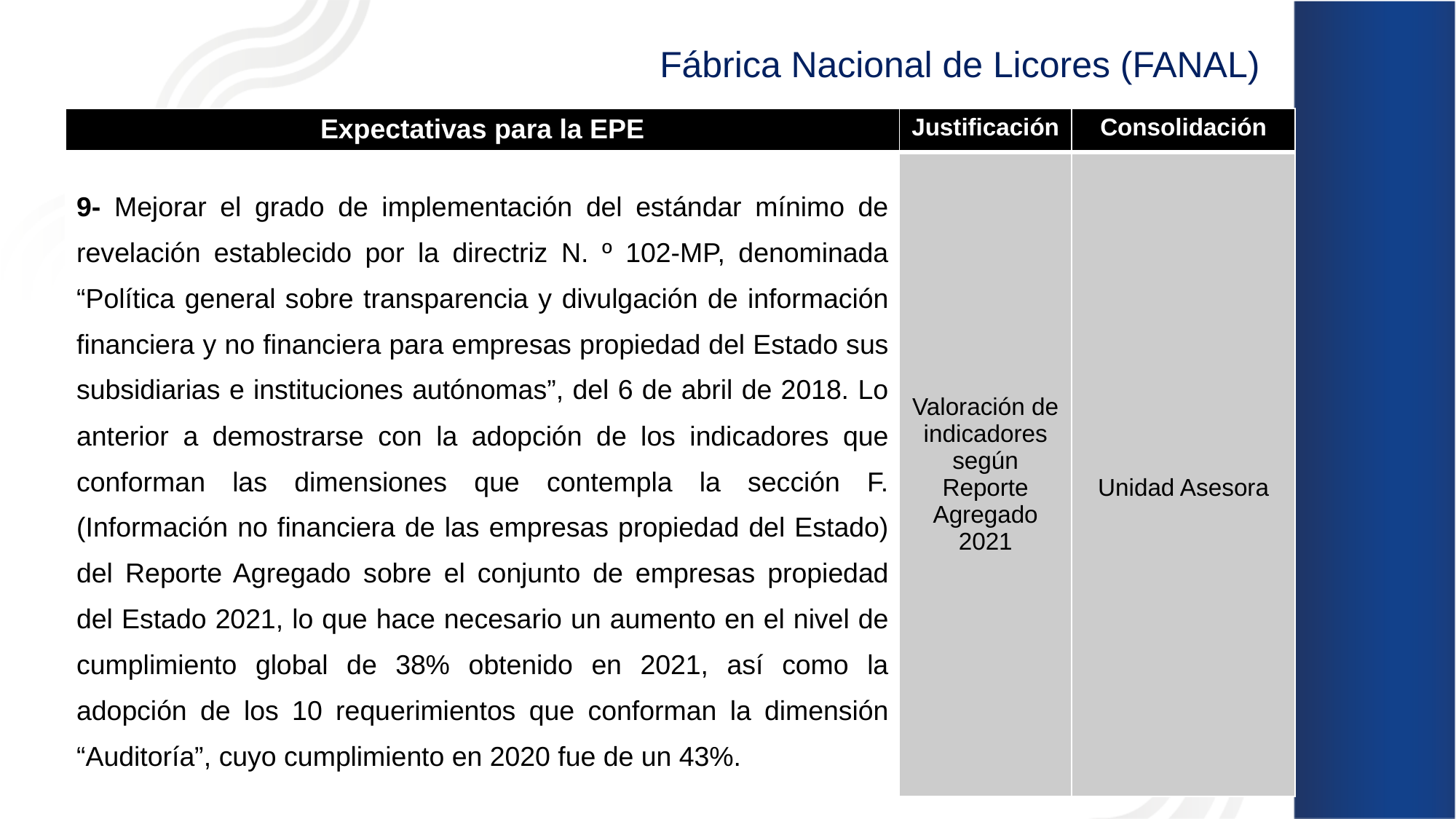

Fábrica Nacional de Licores (FANAL)
| Expectativas para la EPE | Justificación | Consolidación |
| --- | --- | --- |
| 9- Mejorar el grado de implementación del estándar mínimo de revelación establecido por la directriz N. º 102-MP, denominada “Política general sobre transparencia y divulgación de información financiera y no financiera para empresas propiedad del Estado sus subsidiarias e instituciones autónomas”, del 6 de abril de 2018. Lo anterior a demostrarse con la adopción de los indicadores que conforman las dimensiones que contempla la sección F. (Información no financiera de las empresas propiedad del Estado) del Reporte Agregado sobre el conjunto de empresas propiedad del Estado 2021, lo que hace necesario un aumento en el nivel de cumplimiento global de 38% obtenido en 2021, así como la adopción de los 10 requerimientos que conforman la dimensión “Auditoría”, cuyo cumplimiento en 2020 fue de un 43%. | Valoración de indicadores según Reporte Agregado 2021 | Unidad Asesora |